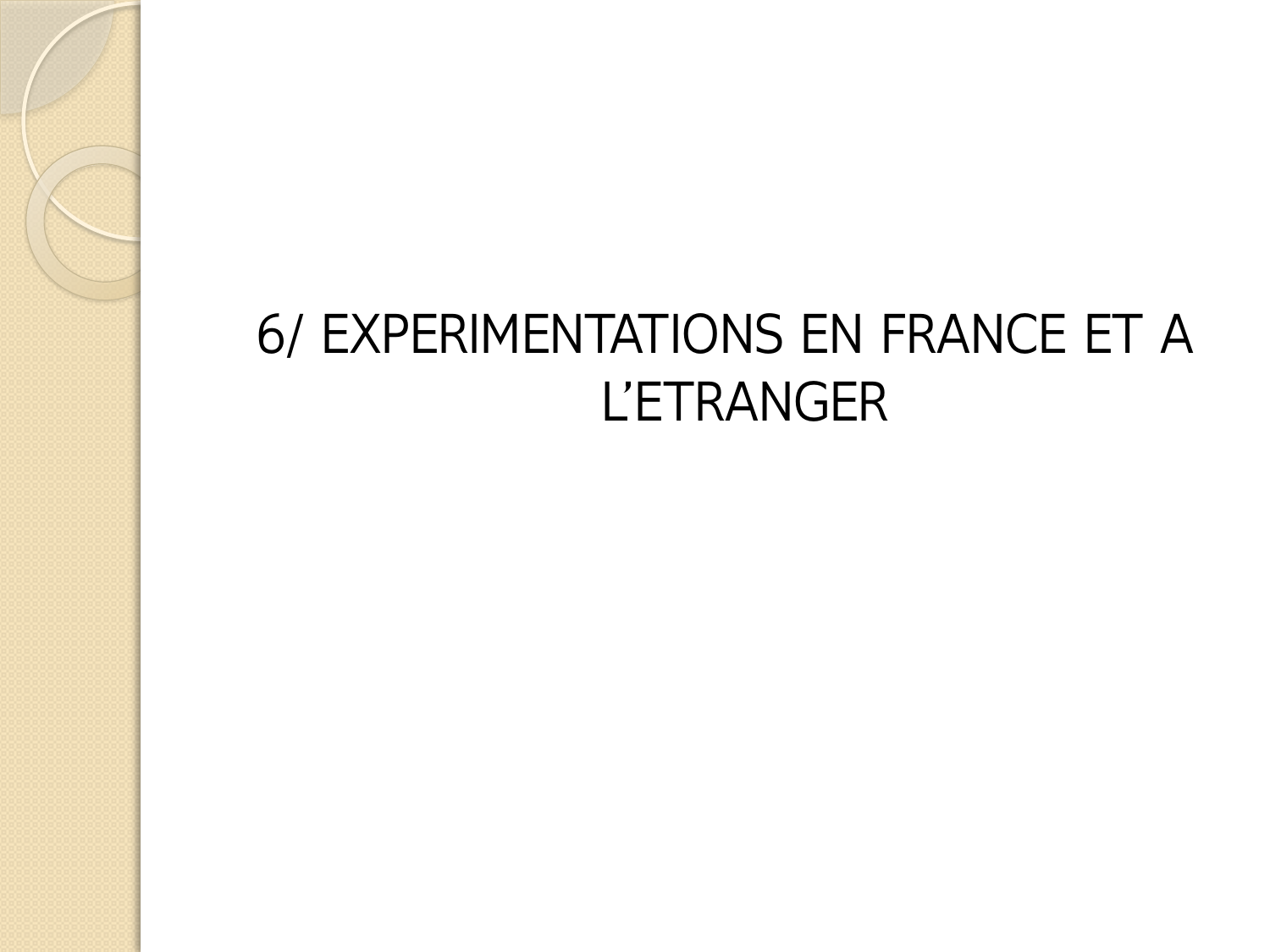

6/ EXPERIMENTATIONS EN FRANCE ET A L’ETRANGER